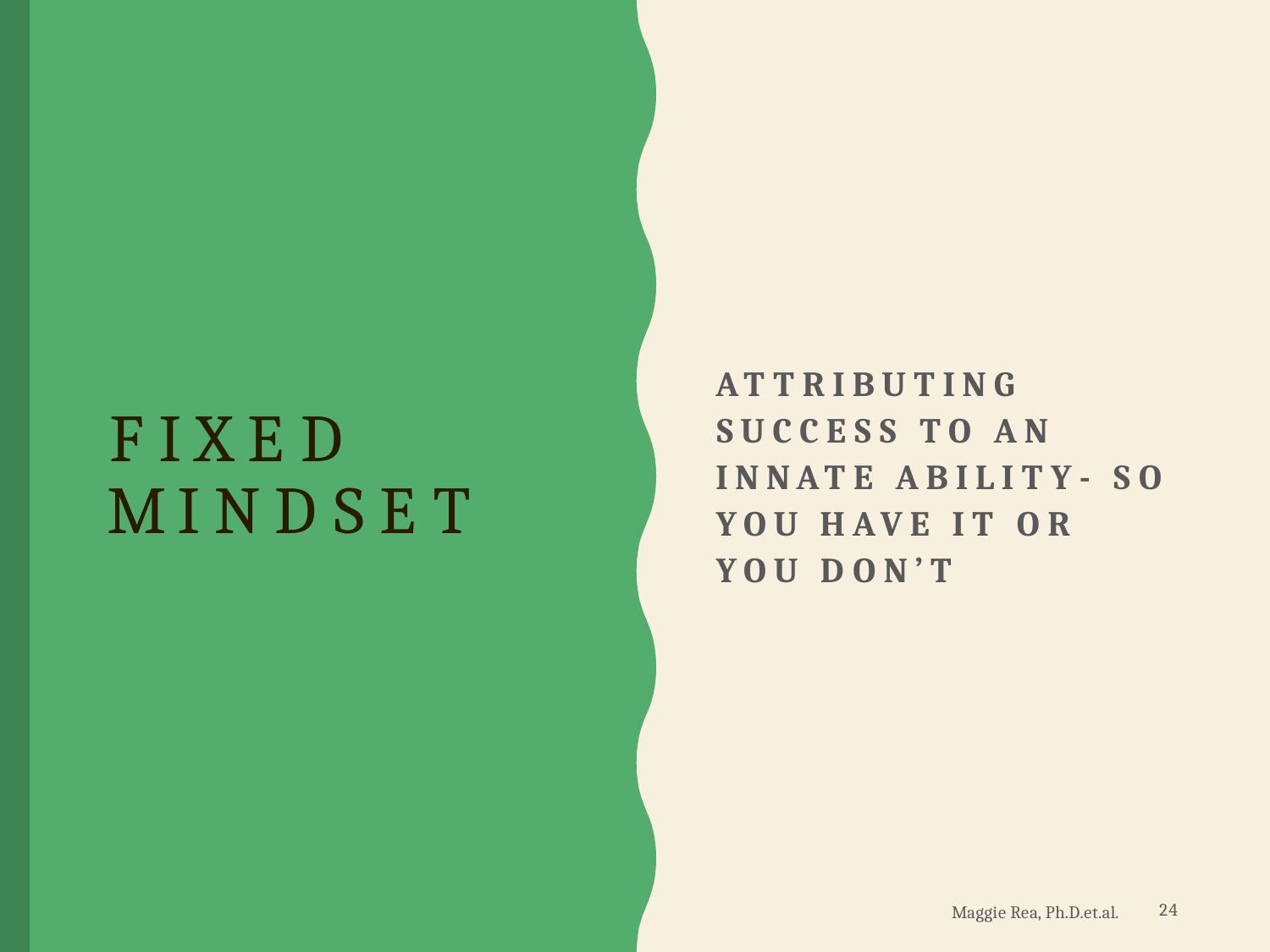

Attributing success to an innate ability- So you have it or you don’t
# Fixed Mindset
24
Maggie Rea, Ph.D.et.al.